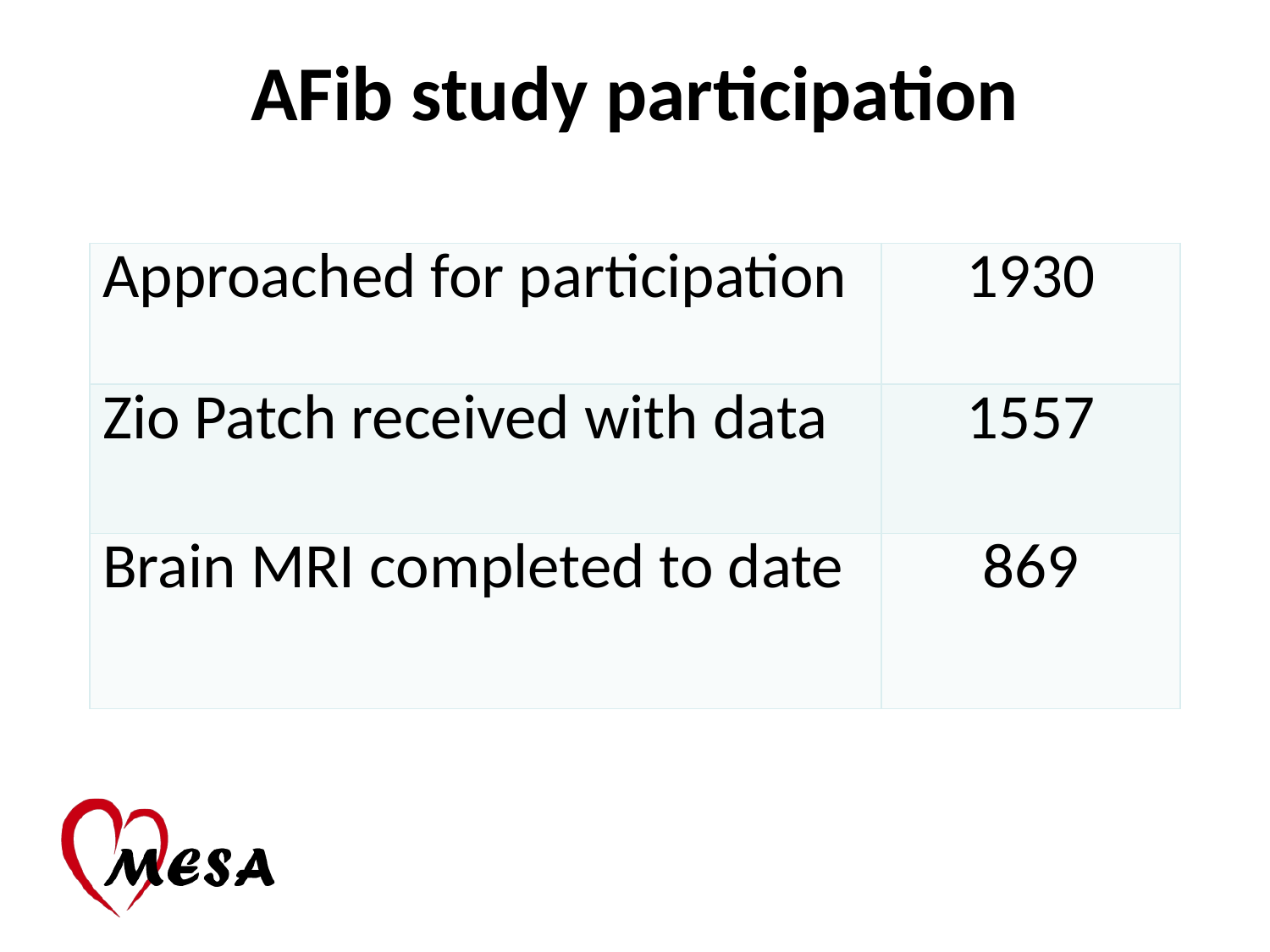

AFib study participation
| Approached for participation | 1930 |
| --- | --- |
| Zio Patch received with data | 1557 |
| Brain MRI completed to date | 869 |